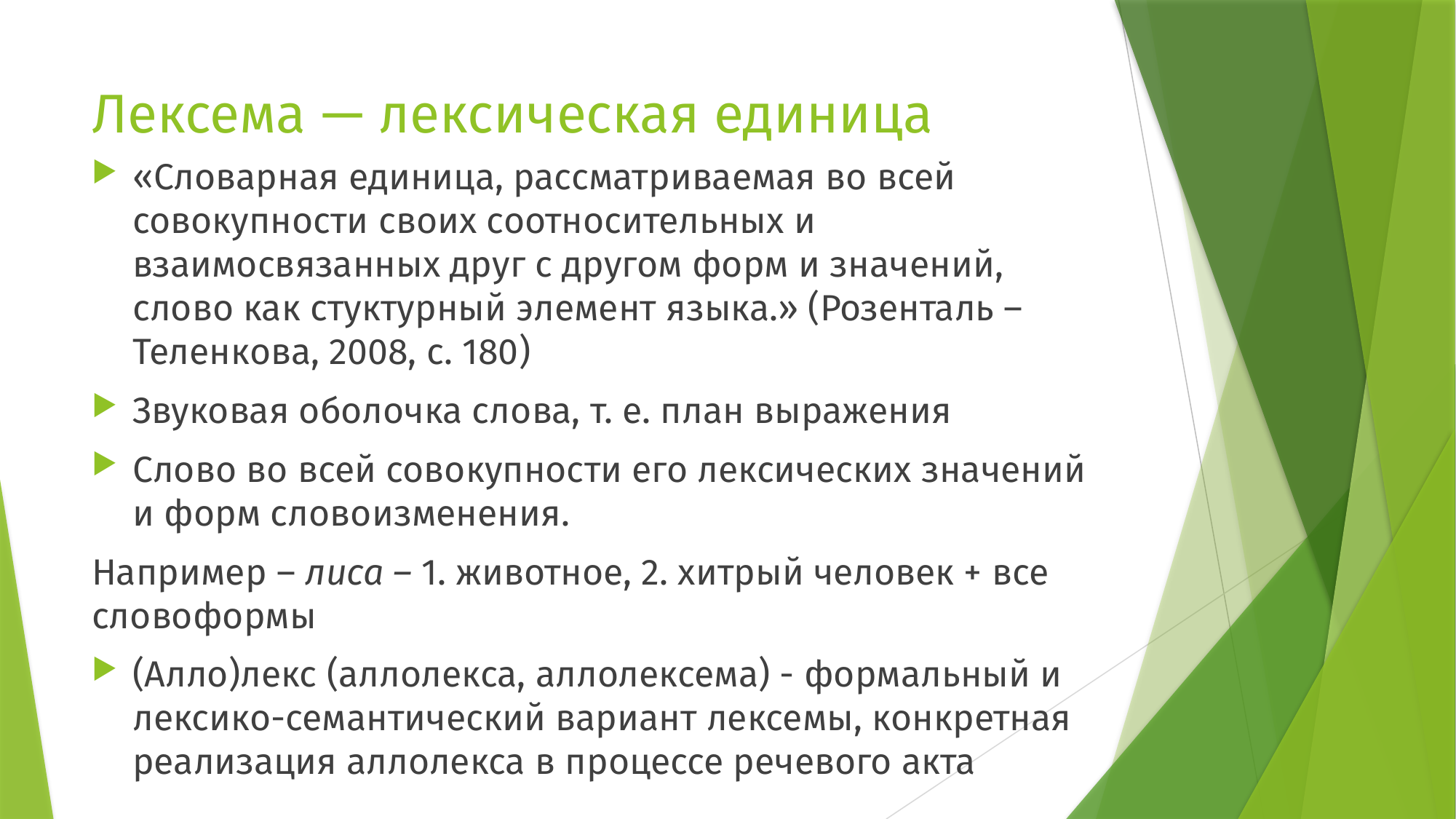

# Лексема — лексическая единица
«Словарная единица, рассматриваемая во всей совокупности своих соотносительных и взаимосвязанных друг с другом форм и значений, слово как стуктурный элемент языка.» (Розенталь – Теленкова, 2008, с. 180)
Звуковая оболочка слова, т. е. план выражения
Слово во всей совокупности его лексических значений и форм словоизменения.
Например – лиса – 1. животное, 2. хитрый человек + все словоформы
(Алло)лекс (аллолекса, аллолексема) - формальный и лексико-семантический вариант лексемы, конкретная реализация аллолекса в процессе речевого акта